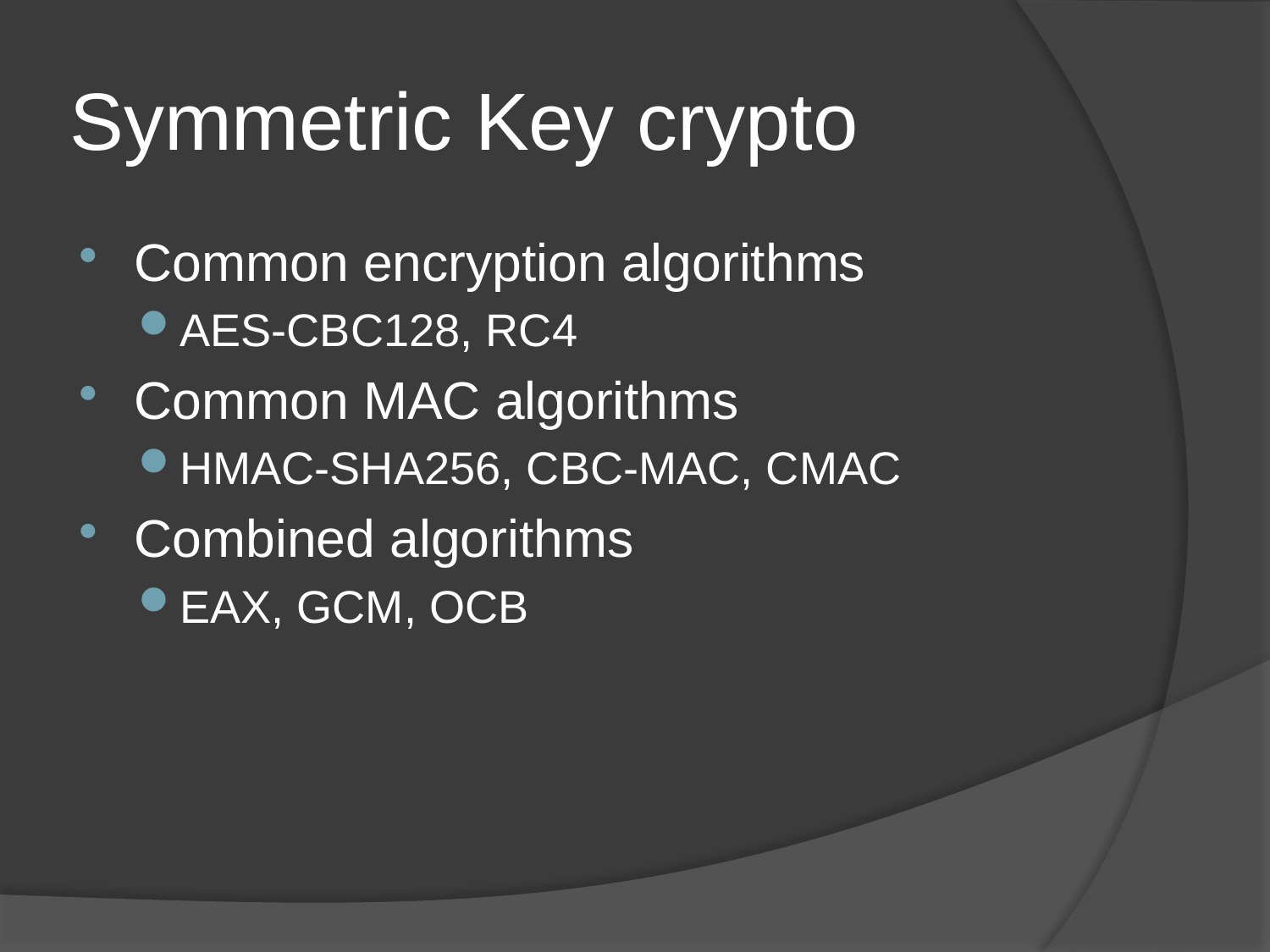

# Symmetric Key crypto
Common encryption algorithms
AES-CBC128, RC4
Common MAC algorithms
HMAC-SHA256, CBC-MAC, CMAC
Combined algorithms
EAX, GCM, OCB